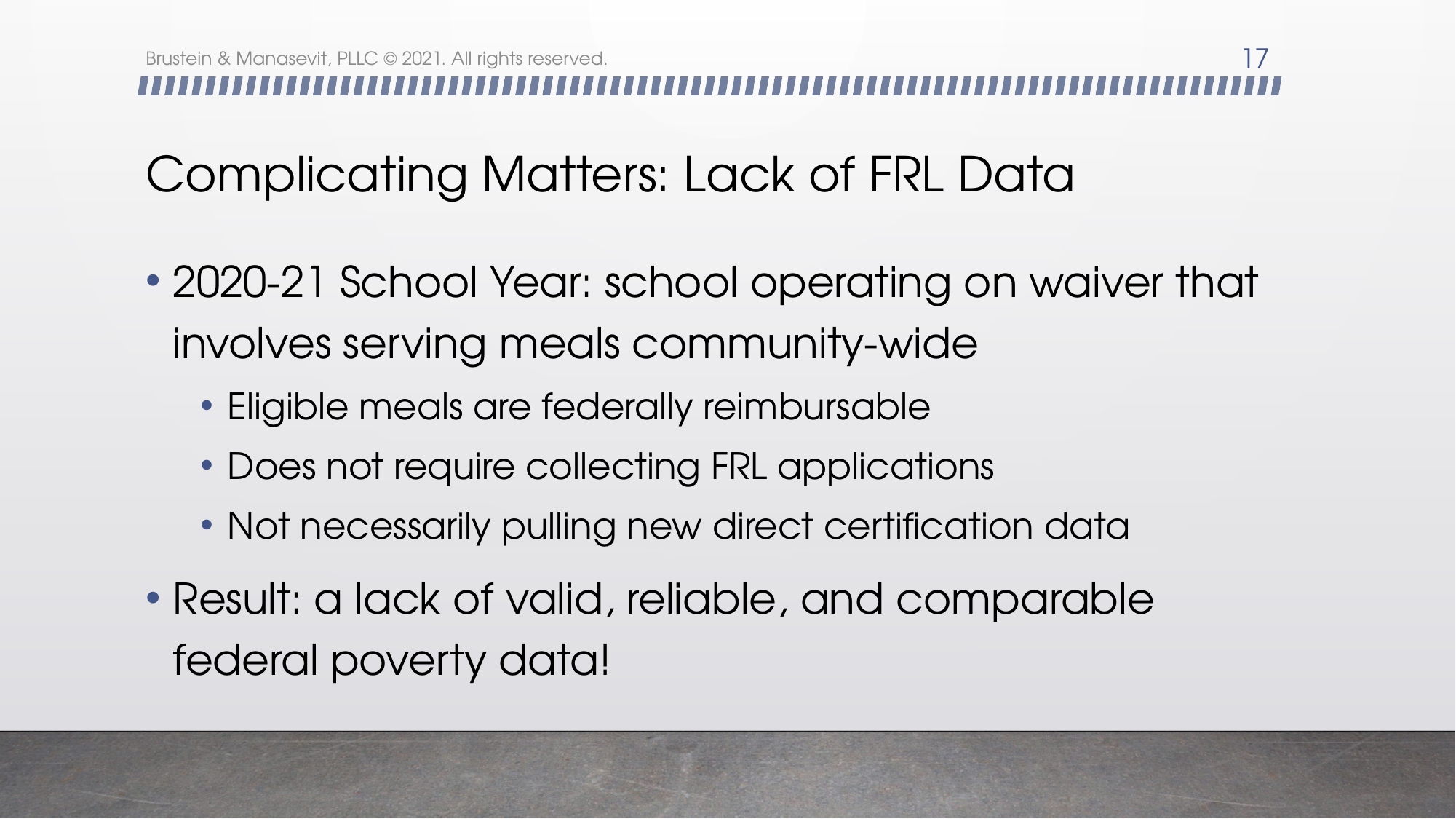

17
Brustein & Manasevit, PLLC © 2021. All rights reserved.
# Complicating Matters: Lack of FRL Data
2020-21 School Year: school operating on waiver that involves serving meals community-wide
Eligible meals are federally reimbursable
Does not require collecting FRL applications
Not necessarily pulling new direct certification data
Result: a lack of valid, reliable, and comparable federal poverty data!